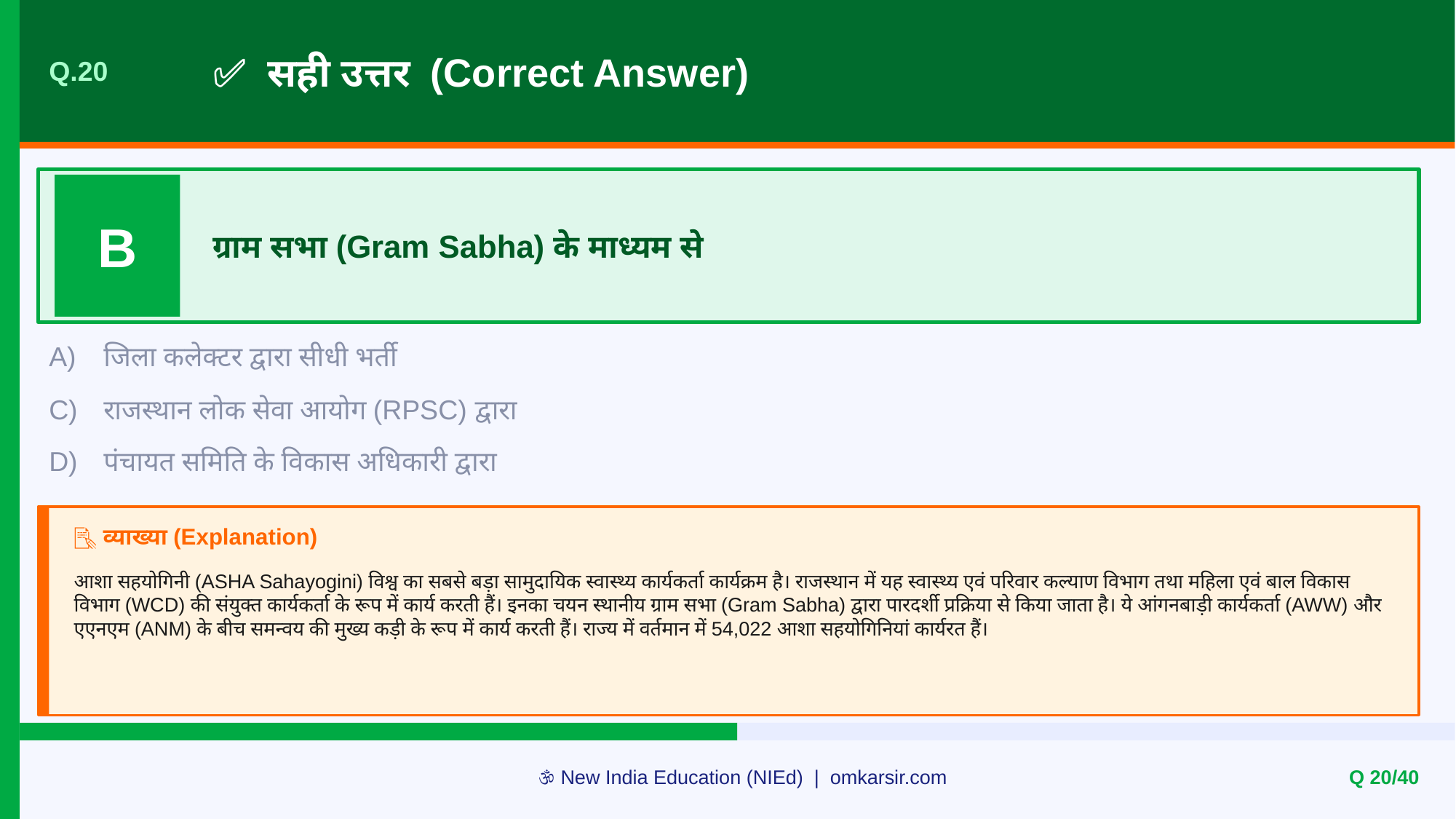

✅  सही उत्तर  (Correct Answer)
Q.20

B
ग्राम सभा (Gram Sabha) के माध्यम से
A)
जिला कलेक्टर द्वारा सीधी भर्ती
C)
राजस्थान लोक सेवा आयोग (RPSC) द्वारा
D)
पंचायत समिति के विकास अधिकारी द्वारा

📝 व्याख्या (Explanation)
आशा सहयोगिनी (ASHA Sahayogini) विश्व का सबसे बड़ा सामुदायिक स्वास्थ्य कार्यकर्ता कार्यक्रम है। राजस्थान में यह स्वास्थ्य एवं परिवार कल्याण विभाग तथा महिला एवं बाल विकास विभाग (WCD) की संयुक्त कार्यकर्ता के रूप में कार्य करती हैं। इनका चयन स्थानीय ग्राम सभा (Gram Sabha) द्वारा पारदर्शी प्रक्रिया से किया जाता है। ये आंगनबाड़ी कार्यकर्ता (AWW) और एएनएम (ANM) के बीच समन्वय की मुख्य कड़ी के रूप में कार्य करती हैं। राज्य में वर्तमान में 54,022 आशा सहयोगिनियां कार्यरत हैं।

🕉️ New India Education (NIEd)  |  omkarsir.com
Q 20/40